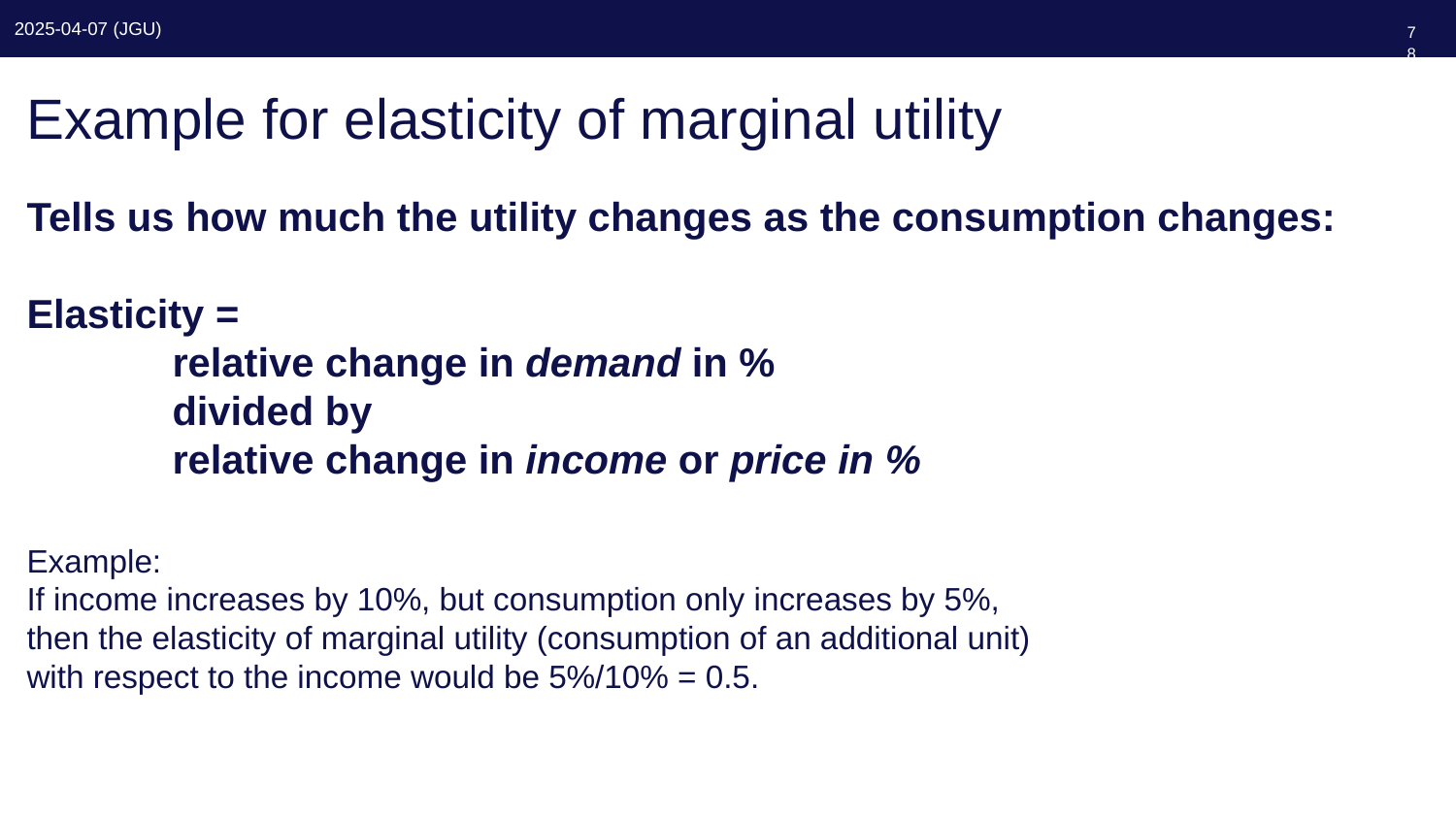

78
# Example for elasticity of marginal utility
Tells us how much the utility changes as the consumption changes:

Elasticity =
	relative change in demand in %
	divided by
	relative change in income or price in %
Example:
If income increases by 10%, but consumption only increases by 5%,
then the elasticity of marginal utility (consumption of an additional unit)
with respect to the income would be 5%/10% = 0.5.